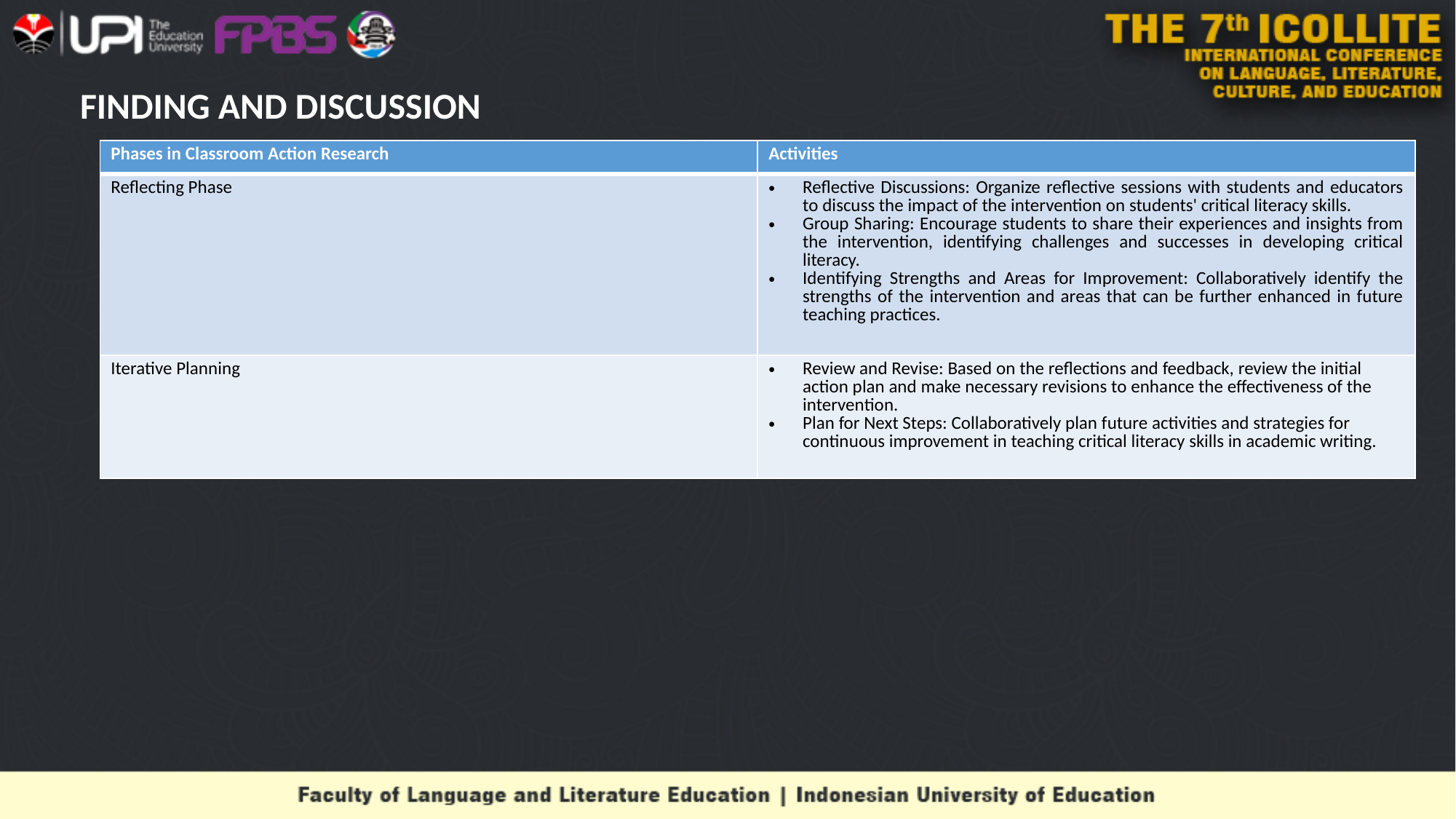

# FINDING AND DISCUSSION
| Phases in Classroom Action Research | Activities |
| --- | --- |
| Reflecting Phase | Reflective Discussions: Organize reflective sessions with students and educators to discuss the impact of the intervention on students' critical literacy skills. Group Sharing: Encourage students to share their experiences and insights from the intervention, identifying challenges and successes in developing critical literacy. Identifying Strengths and Areas for Improvement: Collaboratively identify the strengths of the intervention and areas that can be further enhanced in future teaching practices. |
| Iterative Planning | Review and Revise: Based on the reflections and feedback, review the initial action plan and make necessary revisions to enhance the effectiveness of the intervention. Plan for Next Steps: Collaboratively plan future activities and strategies for continuous improvement in teaching critical literacy skills in academic writing. |